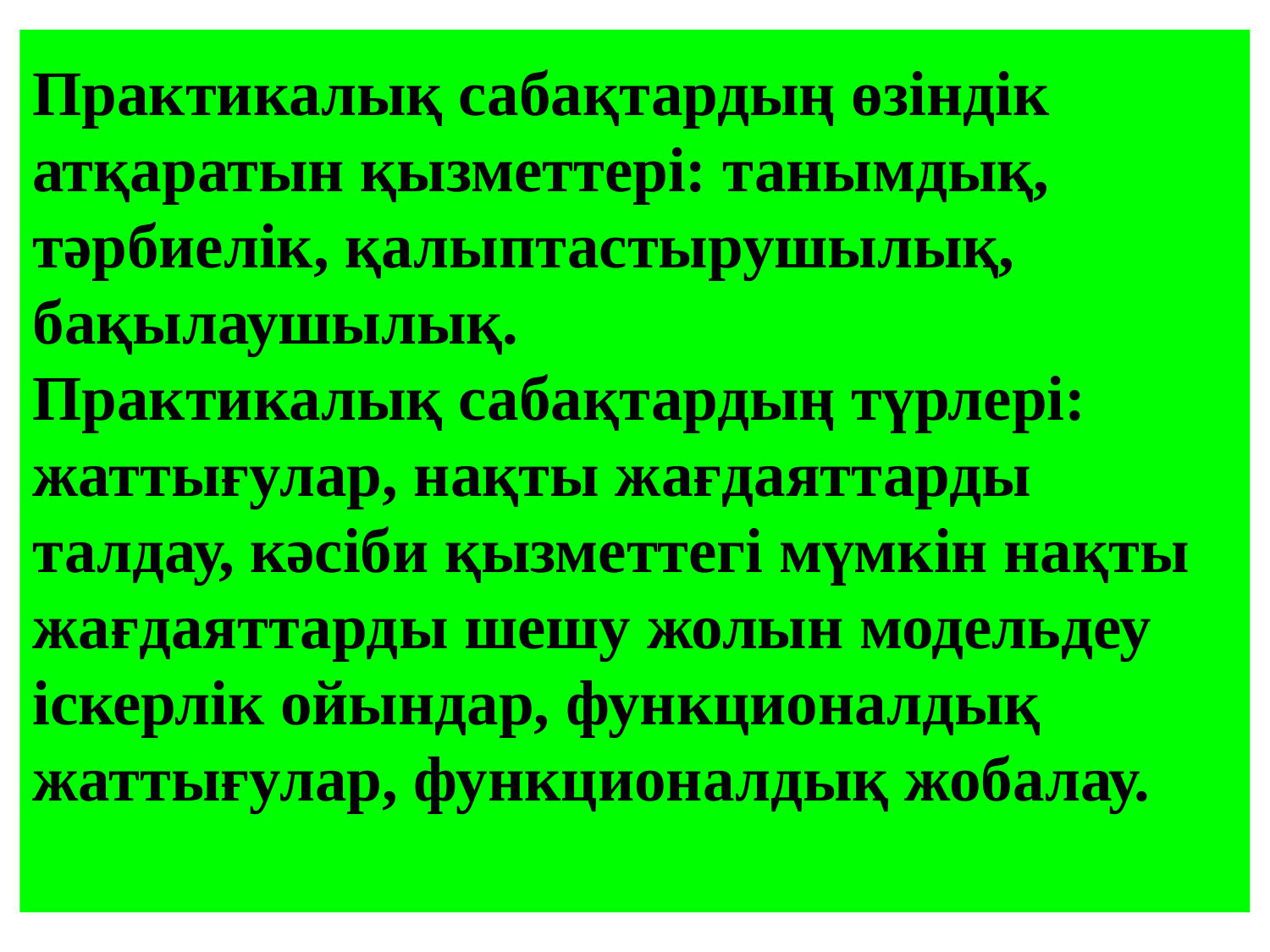

# Практикалық сабақтардың өзіндік атқаратын қызметтері: танымдық, тәрбиелік, қалыптастырушылық, бақылаушылық. Практикалық сабақтардың түрлері: жаттығулар, нақты жағдаяттарды талдау, кәсіби қызметтегі мүмкін нақты жағдаяттарды шешу жолын модельдеу іскерлік ойындар, функционалдық жаттығулар, функционалдық жобалау.